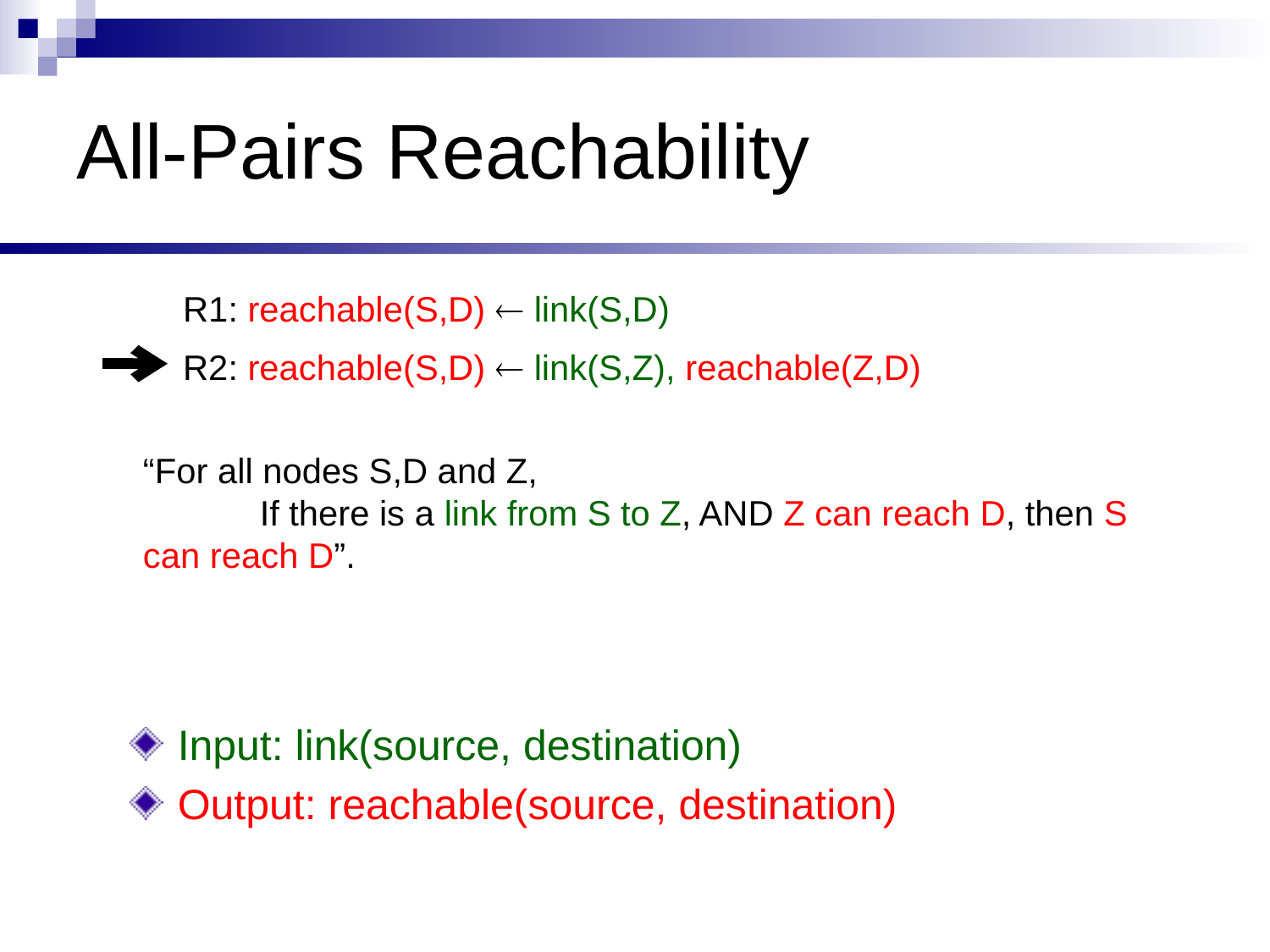

# All-Pairs Reachability
R1: reachable(S,D) ← link(S,D)
R2: reachable(S,D) ← link(S,Z), reachable(Z,D)

“For all nodes S,D and Z,
            If there is a link from S to Z, AND Z can reach D, then S 	can reach D”.
Input: link(source, destination)
Output: reachable(source, destination)